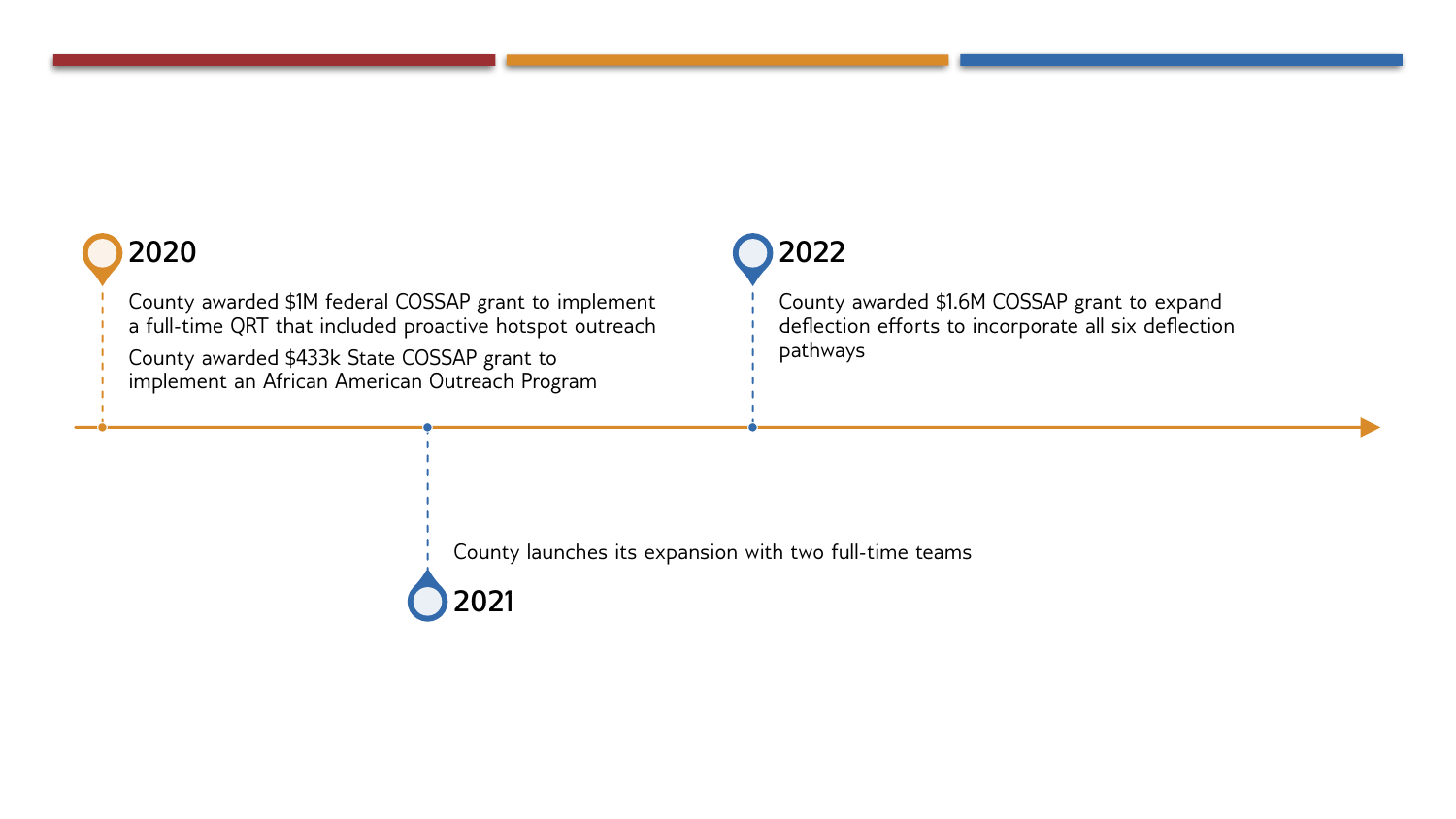

County awarded $1M federal COSSAP grant to implement a full-time QRT that included proactive hotspot outreach
County awarded $433k State COSSAP grant to implement an African American Outreach Program
2020
County launches its expansion with two full-time teams
2021
County awarded $1.6M COSSAP grant to expand deflection efforts to incorporate all six deflection pathways
2022